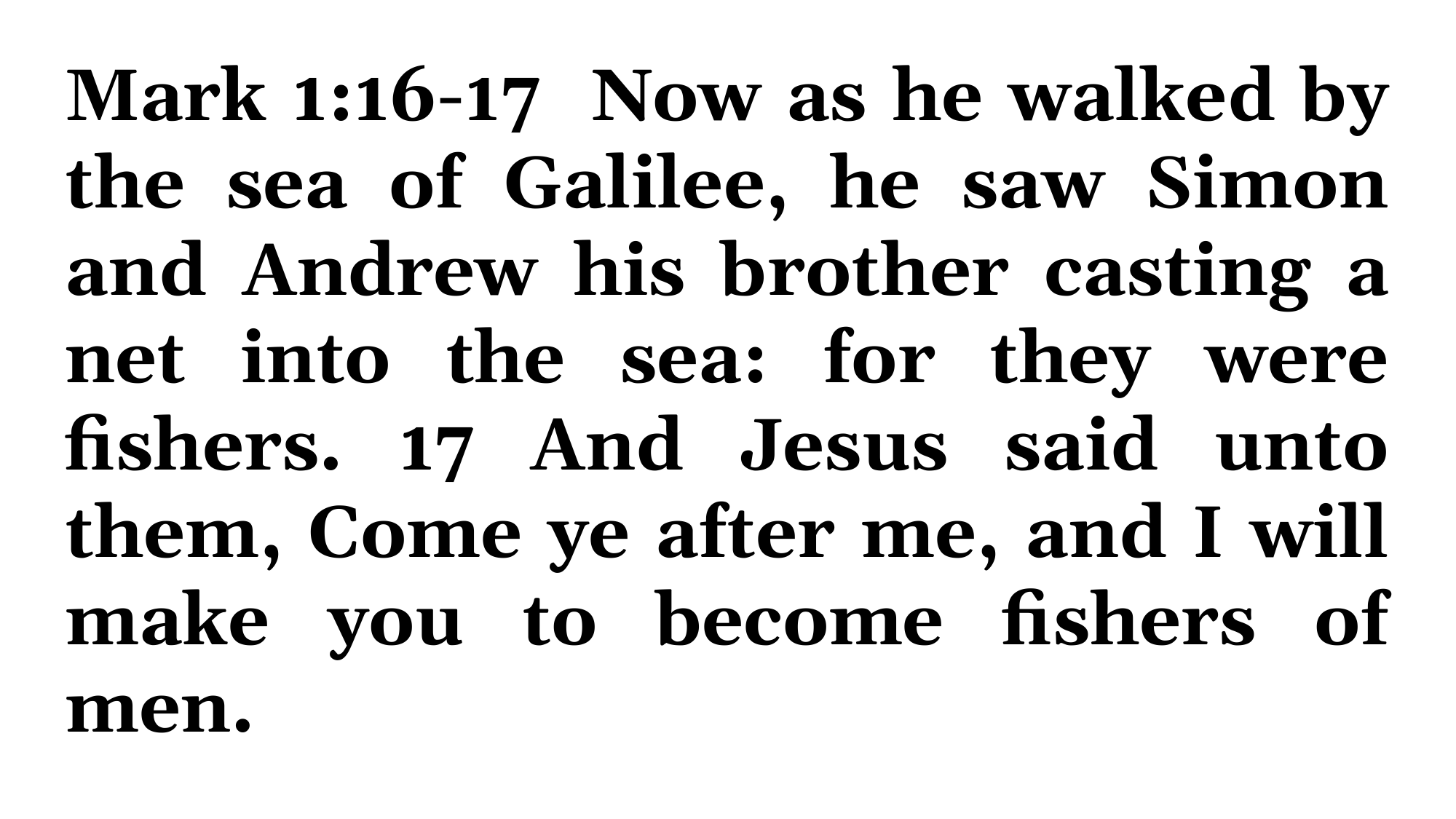

Mark 1:16-17  Now as he walked by the sea of Galilee, he saw Simon and Andrew his brother casting a net into the sea: for they were fishers. 17 And Jesus said unto them, Come ye after me, and I will make you to become fishers of men.